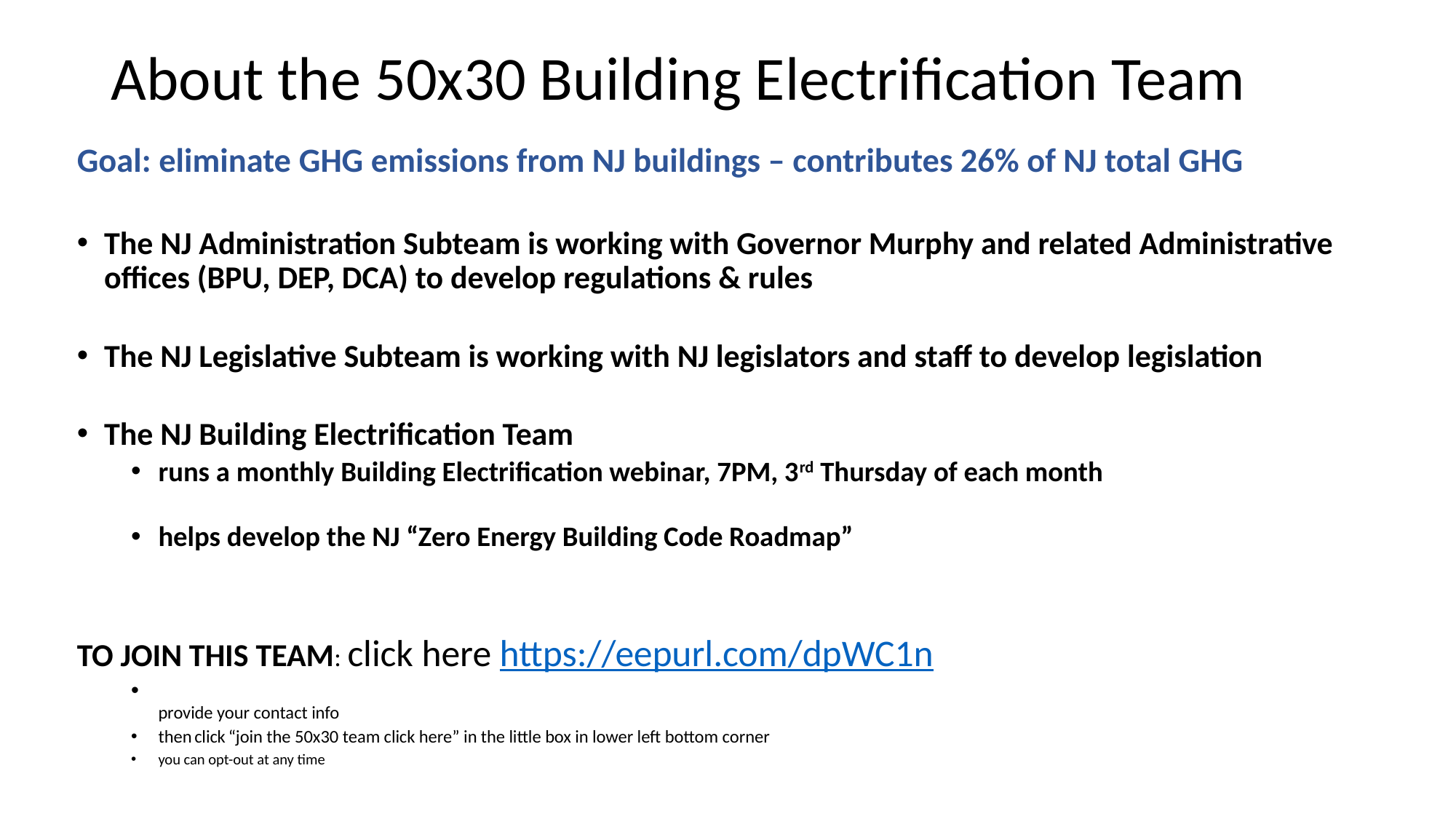

# About the 50x30 Building Electrification Team
Goal: eliminate GHG emissions from NJ buildings – contributes 26% of NJ total GHG
The NJ Administration Subteam is working with Governor Murphy and related Administrative offices (BPU, DEP, DCA) to develop regulations & rules
The NJ Legislative Subteam is working with NJ legislators and staff to develop legislation
The NJ Building Electrification Team
runs a monthly Building Electrification webinar, 7PM, 3rd Thursday of each month
helps develop the NJ “Zero Energy Building Code Roadmap”

TO JOIN THIS TEAM: click here https://eepurl.com/dpWC1n
provide your contact info
then click “join the 50x30 team click here” in the little box in lower left bottom corner
you can opt-out at any time